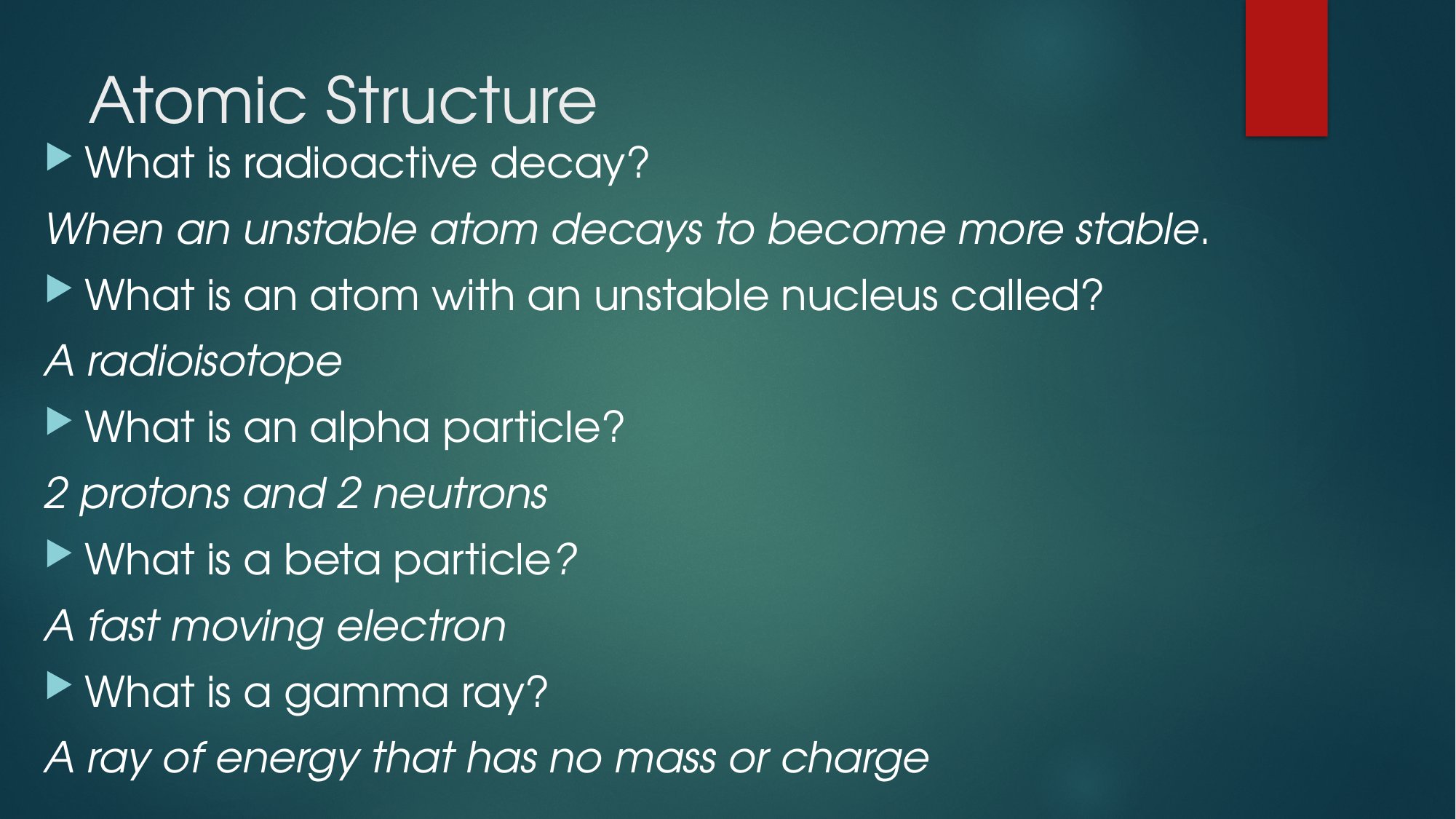

# Atomic Structure
What is radioactive decay?
When an unstable atom decays to become more stable.
What is an atom with an unstable nucleus called?
A radioisotope
What is an alpha particle?
2 protons and 2 neutrons
What is a beta particle?
A fast moving electron
What is a gamma ray?
A ray of energy that has no mass or charge